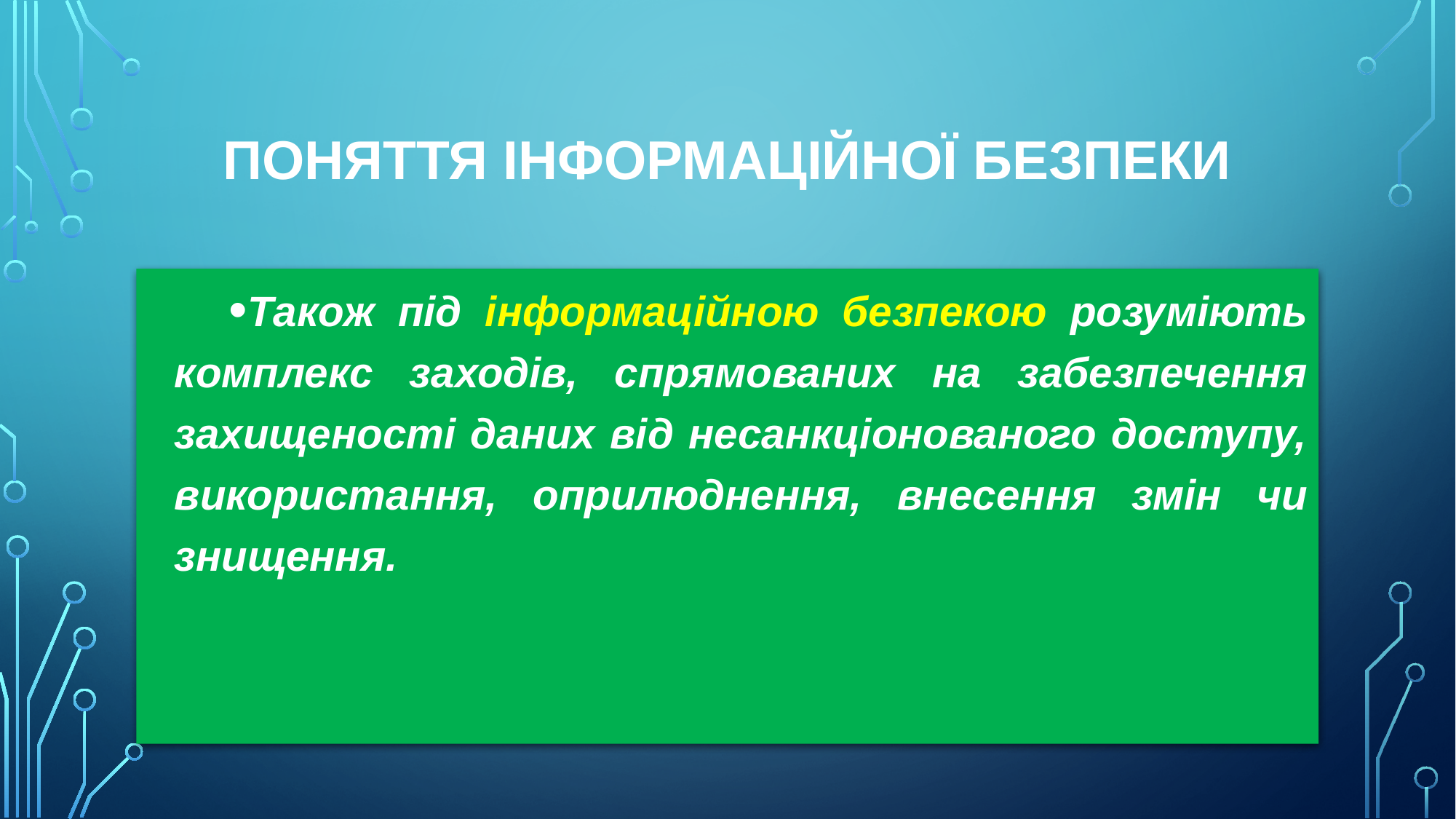

# Поняття інформаційної безпеки
Також під інформаційною безпекою розуміють комплекс заходів, спрямованих на забезпечення захищеності даних від несанкціонованого доступу, використання, оприлюднення, внесення змін чи знищення.